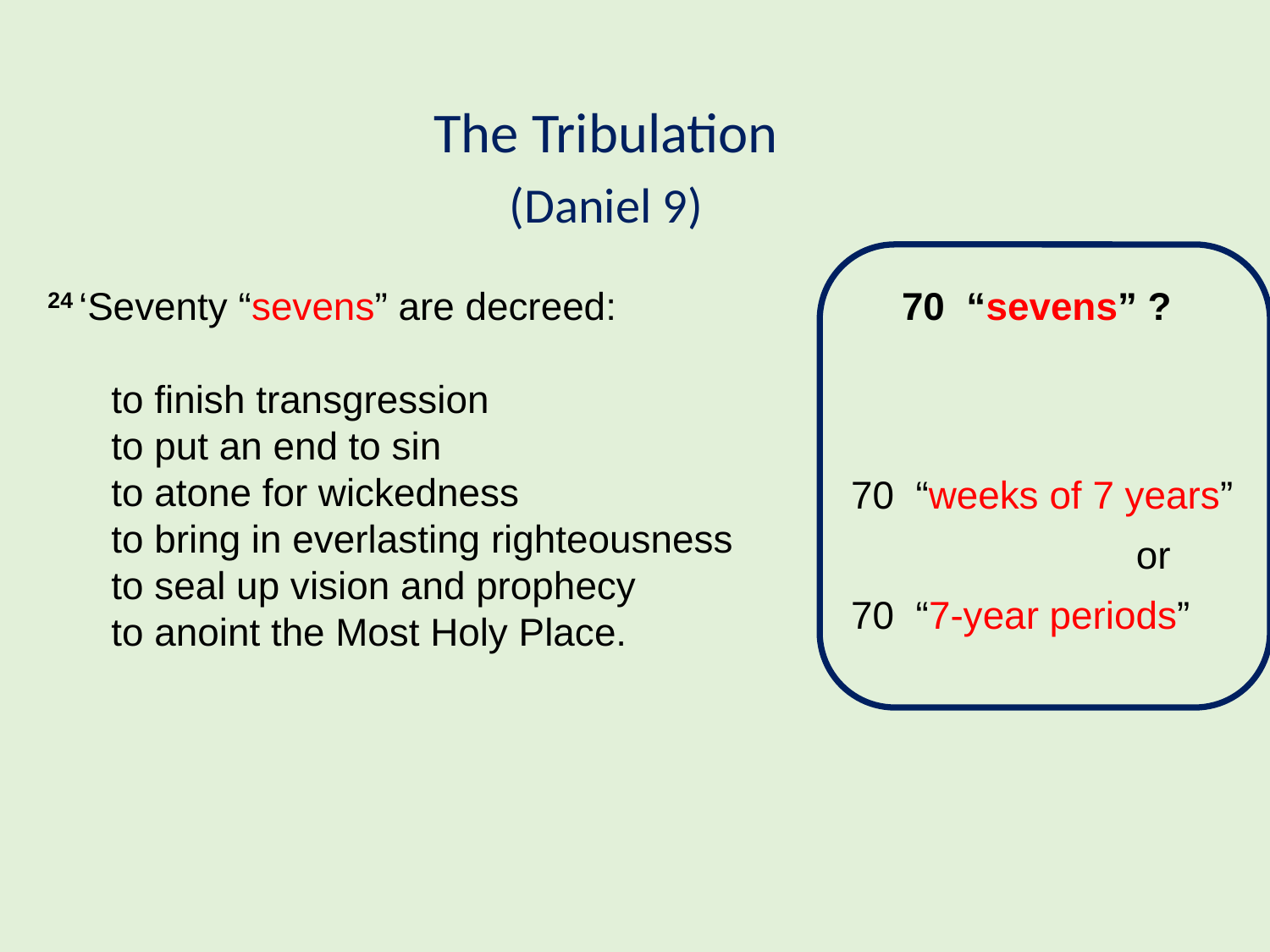

The Tribulation
(Daniel 9)

24 ‘Seventy “sevens” are decreed:

to finish transgression
to put an end to sin
to atone for wickedness
to bring in everlasting righteousness
to seal up vision and prophecy
to anoint the Most Holy Place.
70  “sevens” ?
70  “weeks of 7 years”
		or
70  “7-year periods”